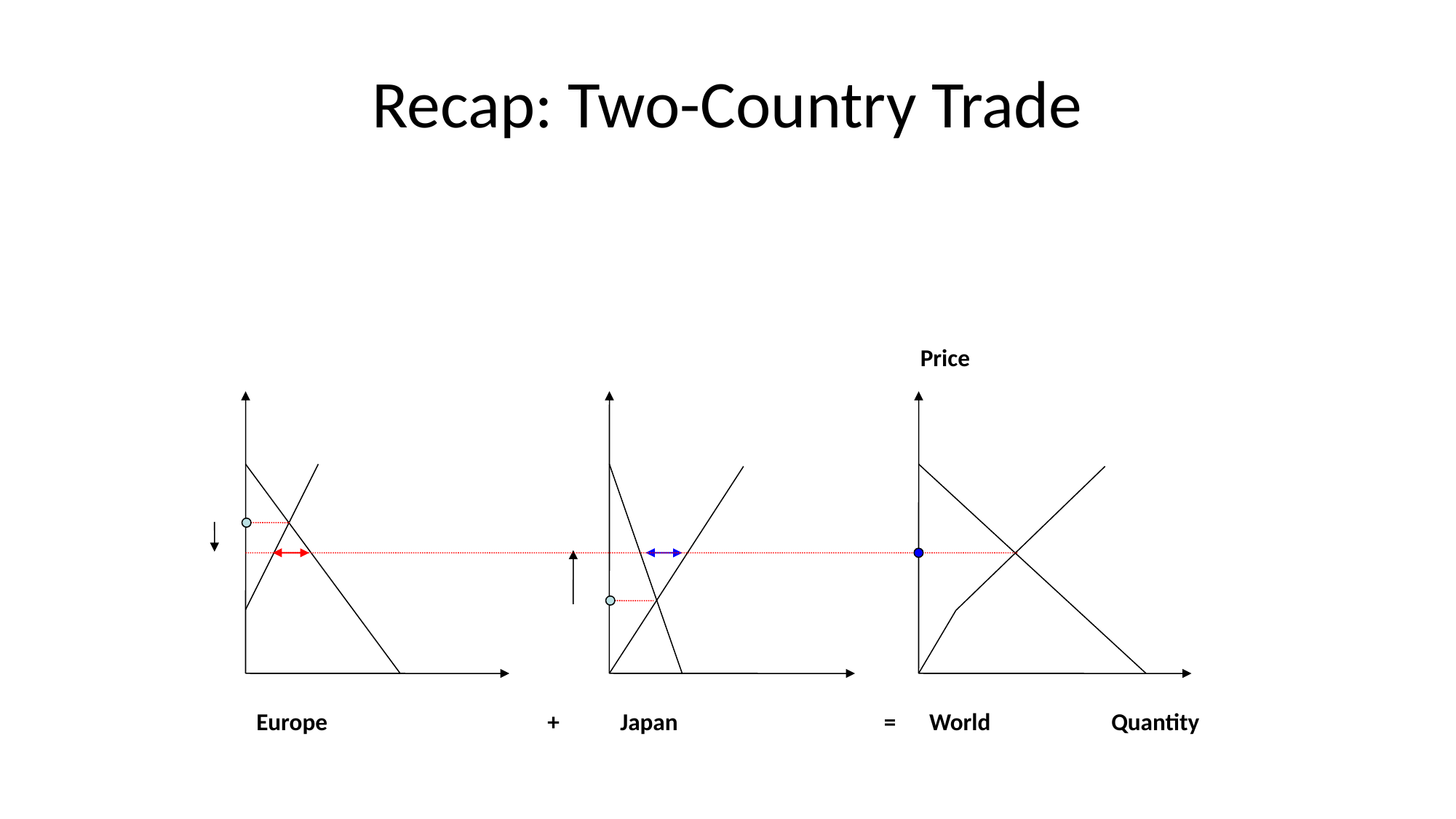

# Recap: Two-Country Trade
Price

Quantity
Europe
+
Japan
=
World